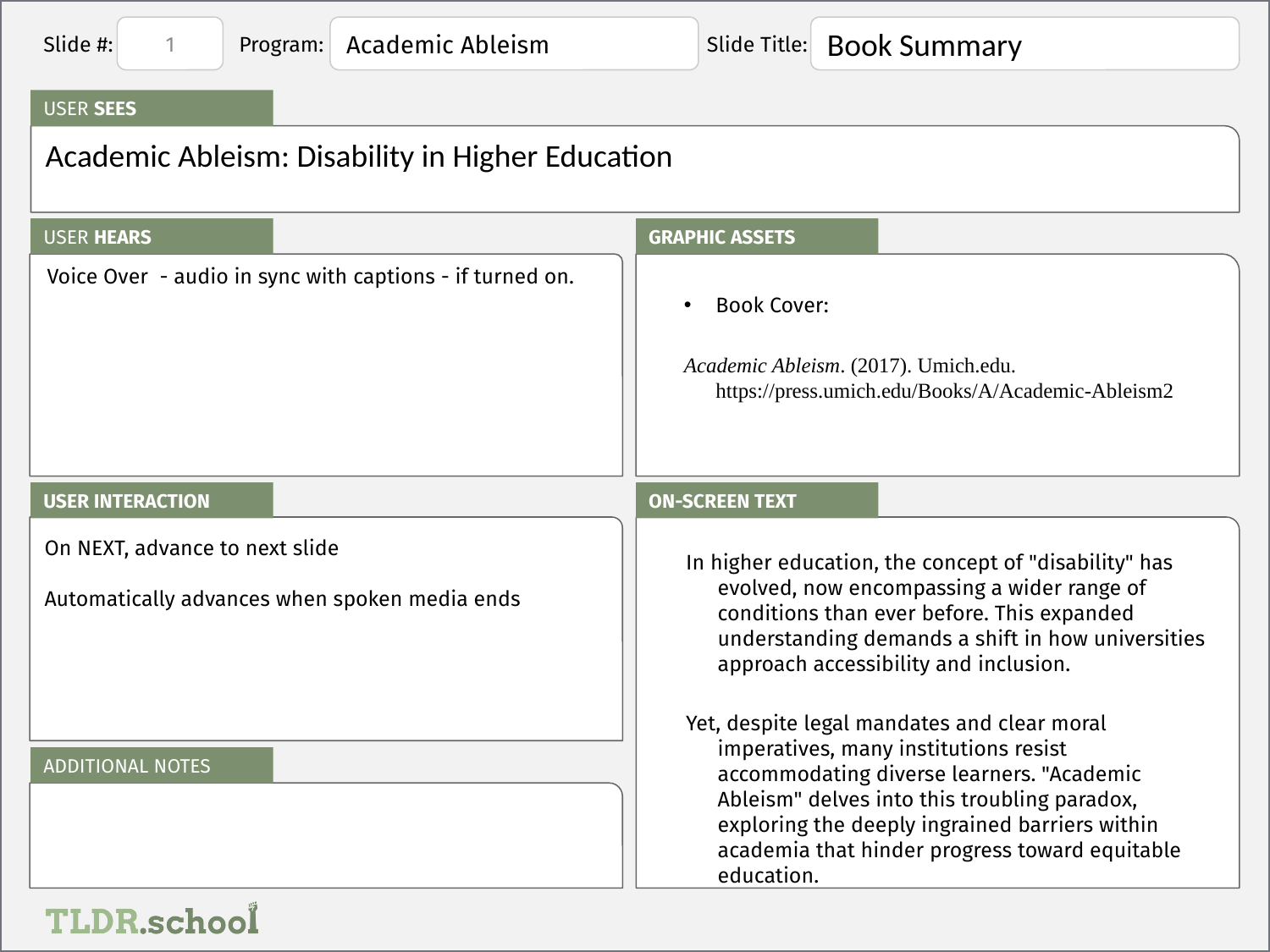

Academic Ableism
1
# Book Summary
Academic Ableism: Disability in Higher Education

Voice Over  - audio in sync with captions - if turned on.

‌Book Cover:

Academic Ableism. (2017). Umich.edu. https://press.umich.edu/Books/A/Academic-Ableism2

In higher education, the concept of "disability" has evolved, now encompassing a wider range of conditions than ever before. This expanded understanding demands a shift in how universities approach accessibility and inclusion.

Yet, despite legal mandates and clear moral imperatives, many institutions resist accommodating diverse learners. "Academic Ableism" delves into this troubling paradox, exploring the deeply ingrained barriers within academia that hinder progress toward equitable education.
On NEXT, advance to next slide

Automatically advances when spoken media ends